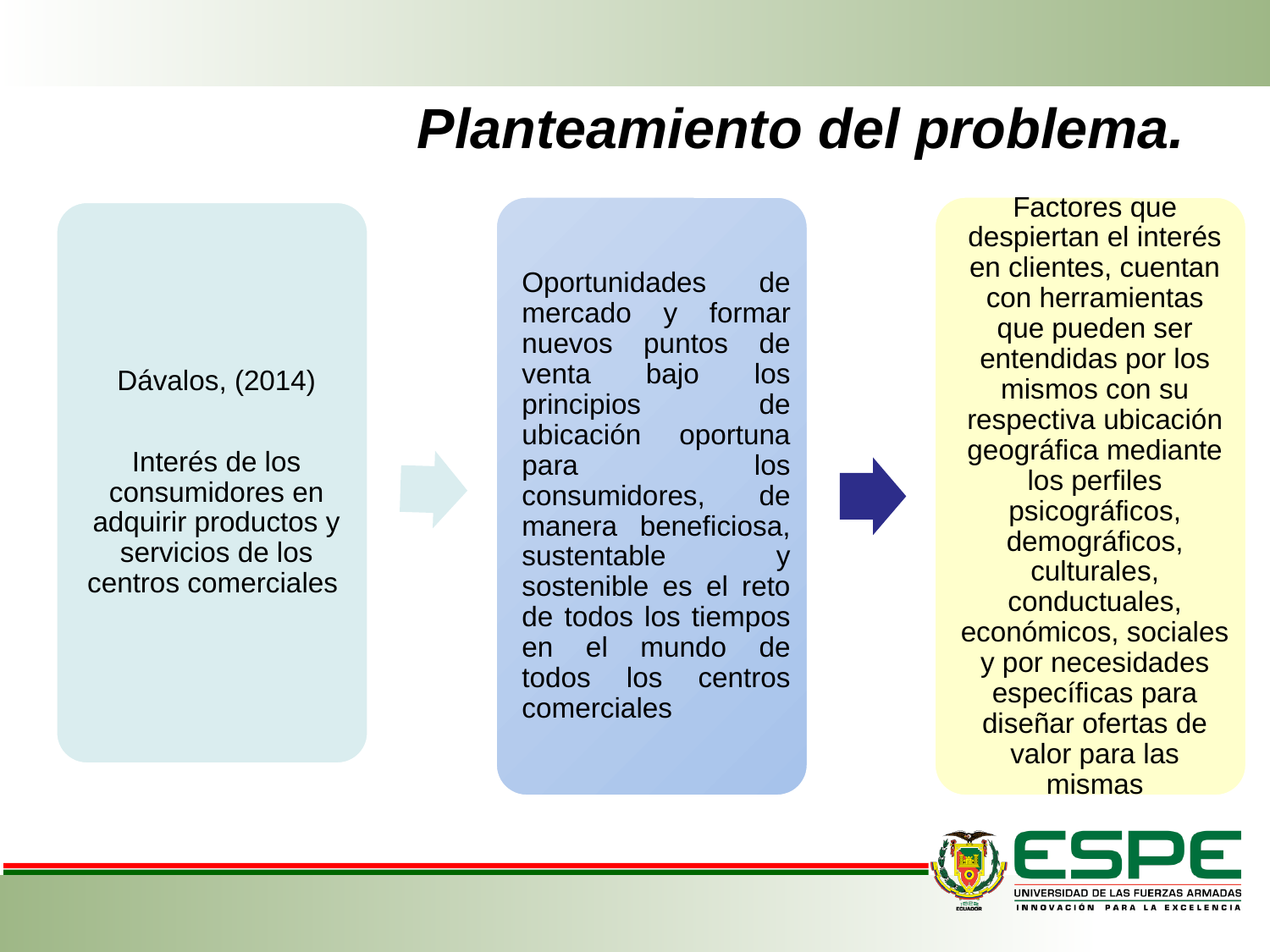

# Planteamiento del problema.
Dávalos, (2014)

Interés de los consumidores en adquirir productos y servicios de los centros comerciales

Oportunidades de mercado y formar nuevos puntos de venta bajo los principios de ubicación oportuna para los consumidores, de manera beneficiosa, sustentable y sostenible es el reto de todos los tiempos en el mundo de todos los centros comerciales

Factores que despiertan el interés en clientes, cuentan con herramientas que pueden ser entendidas por los mismos con su respectiva ubicación geográfica mediante los perfiles psicográficos, demográficos, culturales, conductuales, económicos, sociales y por necesidades específicas para diseñar ofertas de valor para las mismas